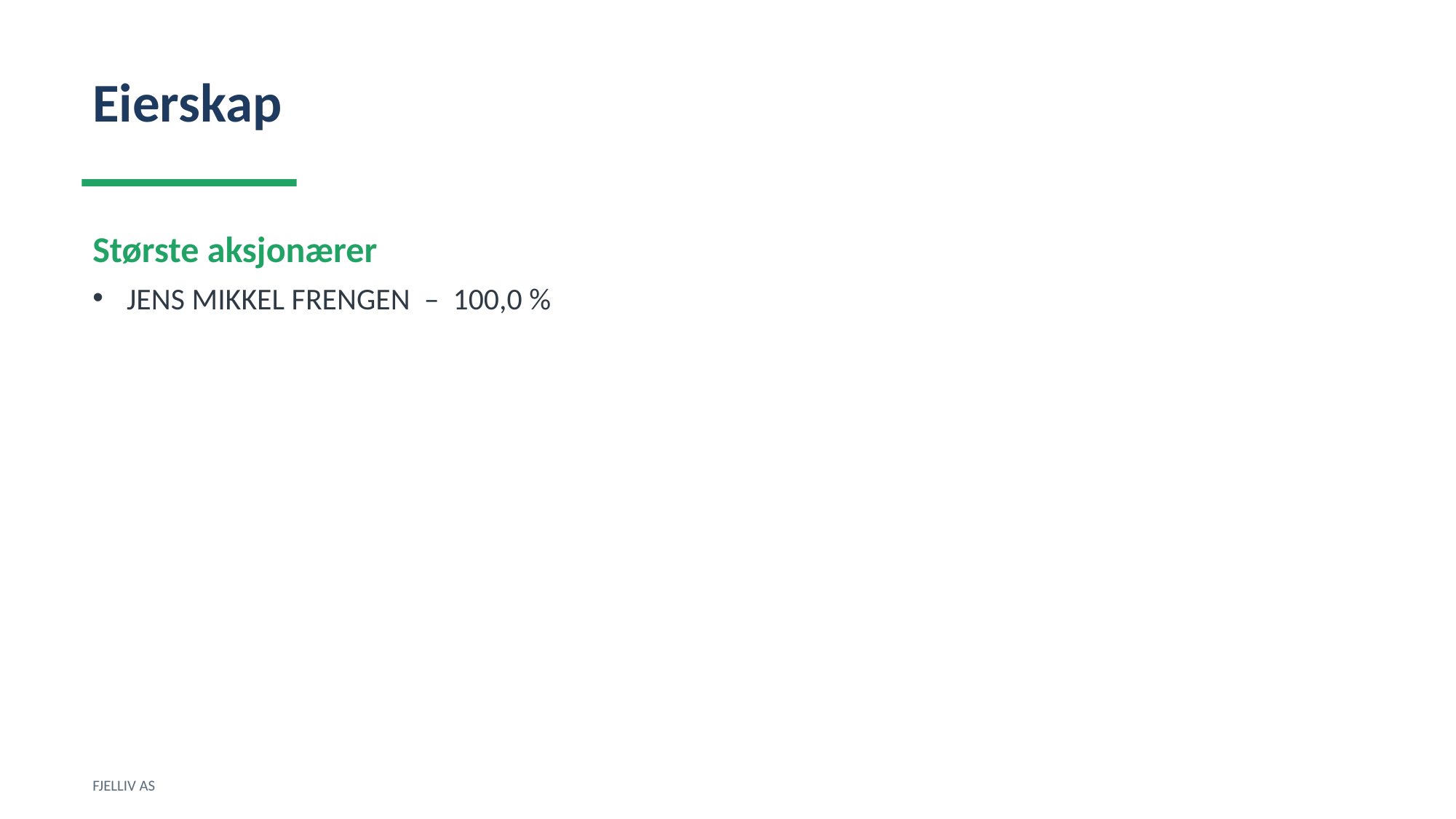

Eierskap

Største aksjonærer
JENS MIKKEL FRENGEN  –  100,0 %
FJELLIV AS